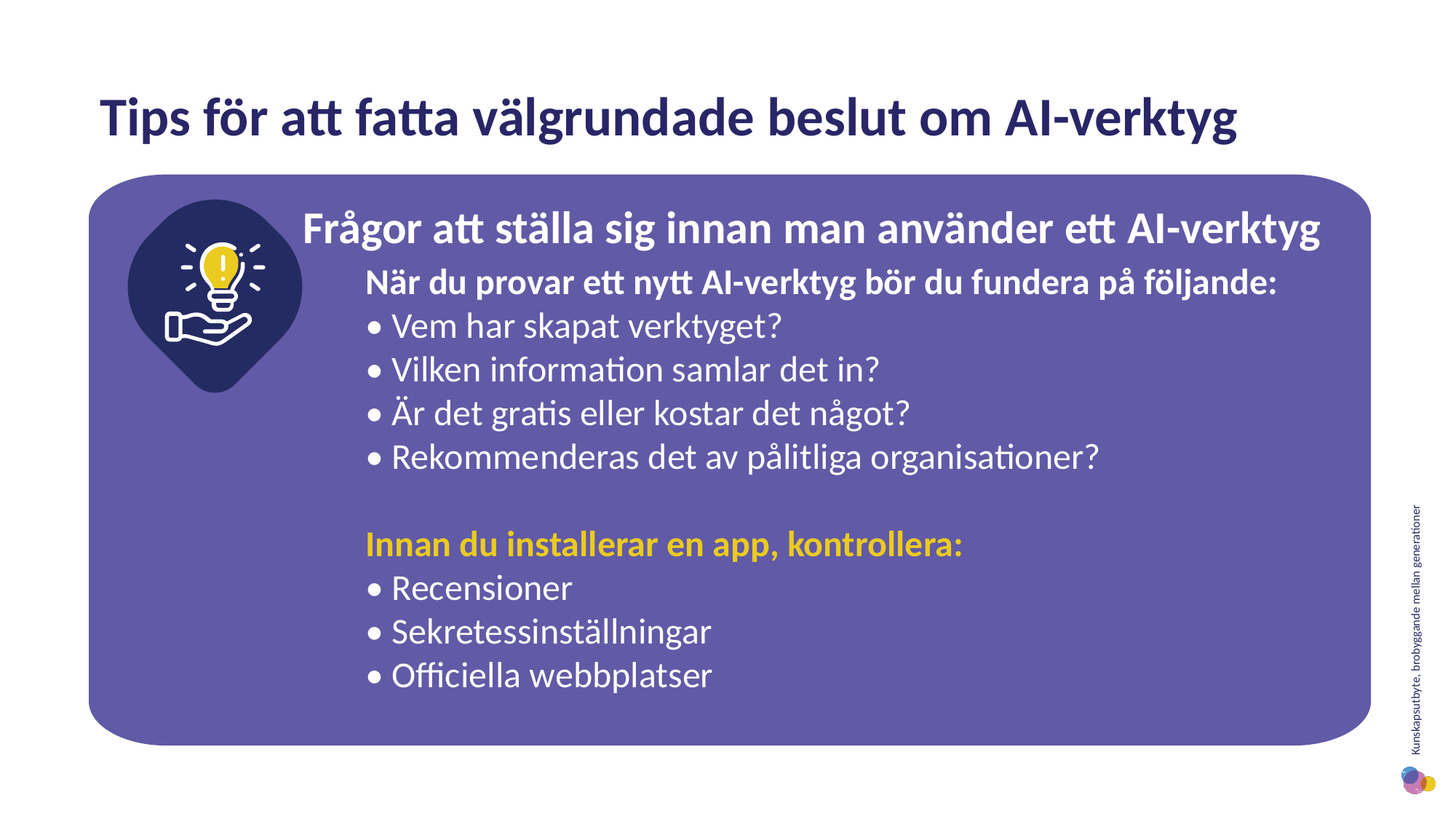

Tips för att fatta välgrundade beslut om AI-verktyg

Frågor att ställa sig innan man använder ett AI-verktyg

När du provar ett nytt AI-verktyg bör du fundera på följande:
• Vem har skapat verktyget?
• Vilken information samlar det in?
• Är det gratis eller kostar det något?
• Rekommenderas det av pålitliga organisationer?

Innan du installerar en app, kontrollera:
• Recensioner
• Sekretessinställningar
• Officiella webbplatser